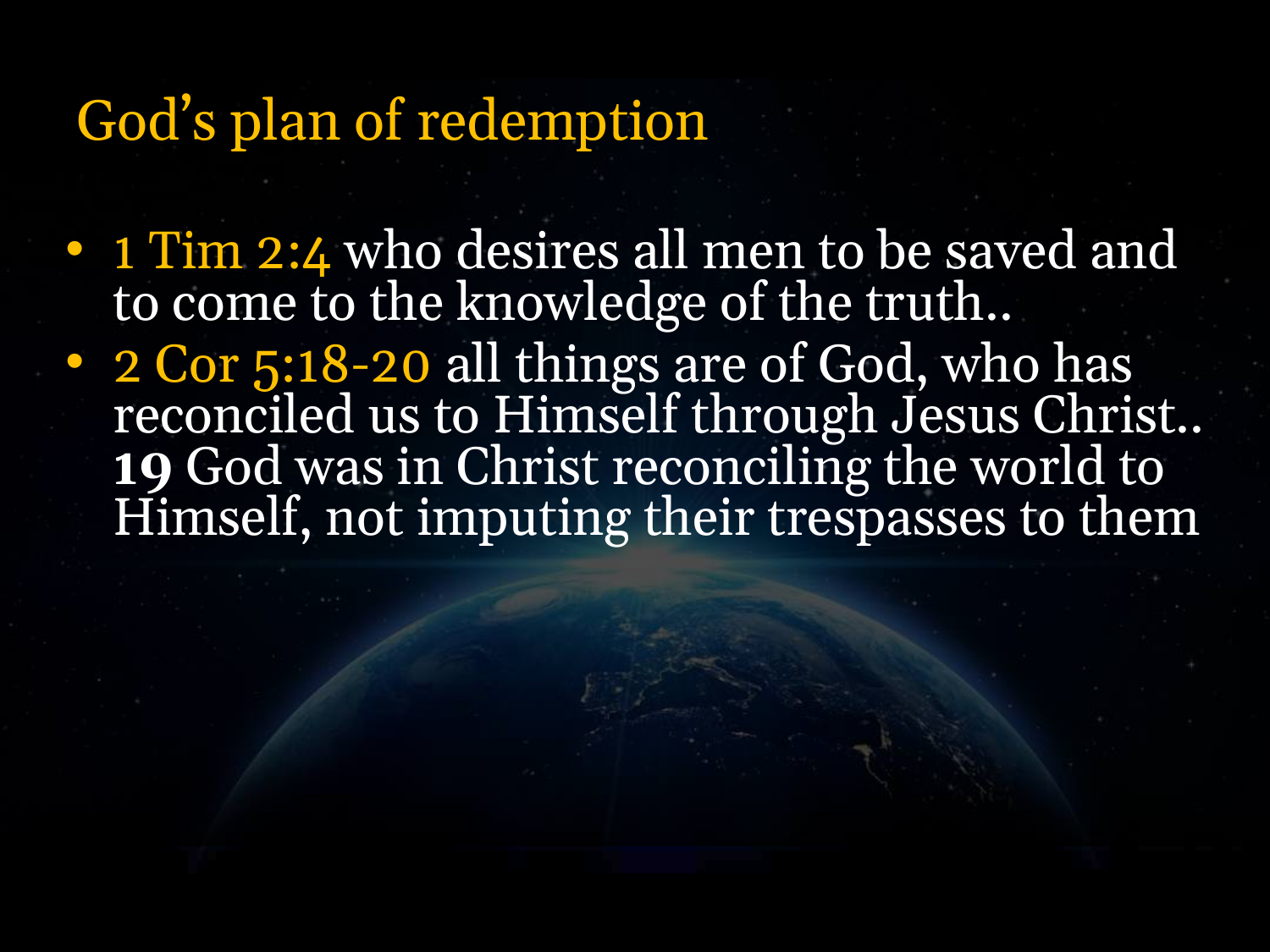

# God’s plan of redemption
1 Tim 2:4 who desires all men to be saved and to come to the knowledge of the truth..
2 Cor 5:18-20 all things are of God, who has reconciled us to Himself through Jesus Christ.. 19 God was in Christ reconciling the world to Himself, not imputing their trespasses to them